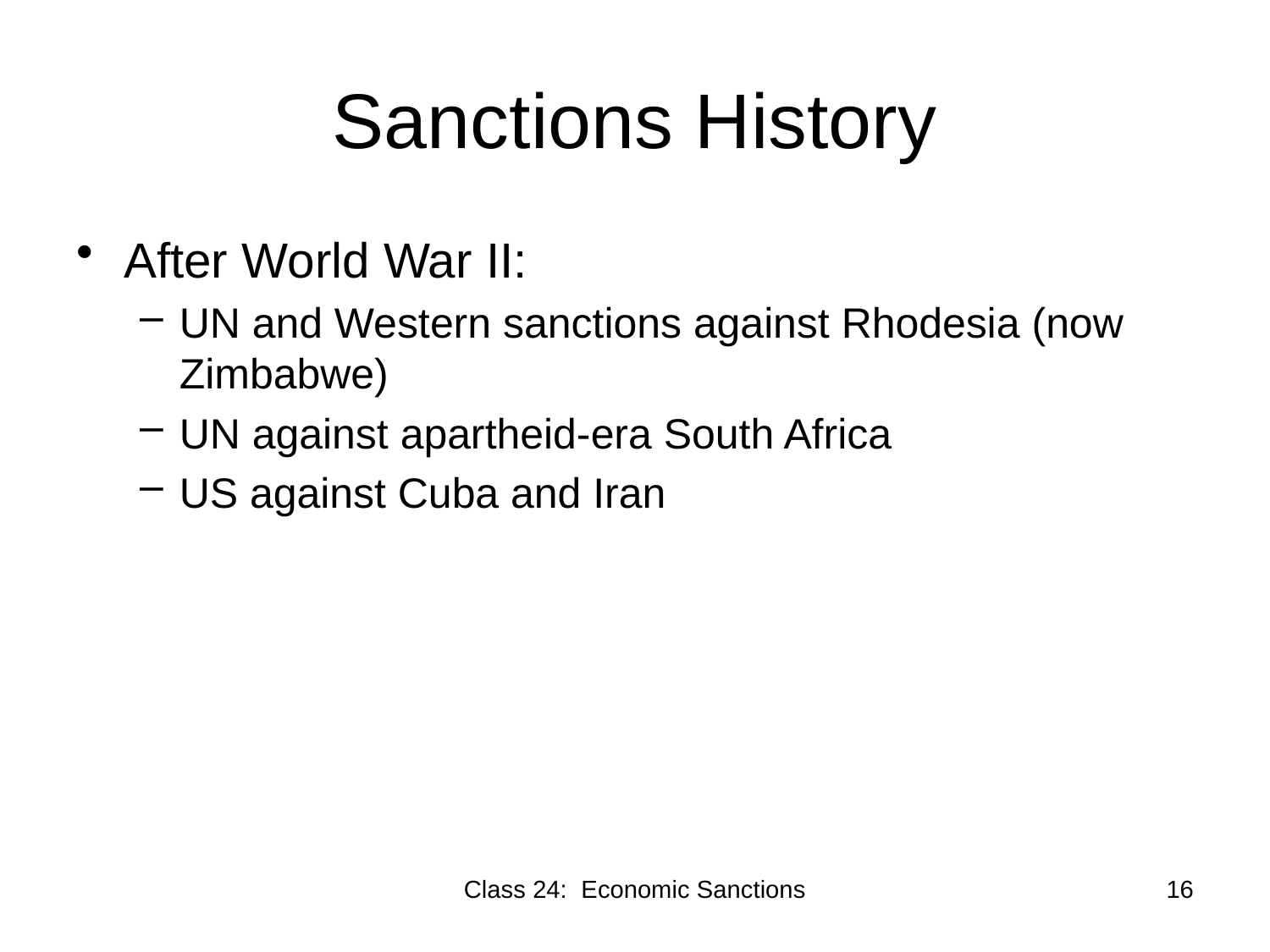

# Sanctions History
After World War II:
UN and Western sanctions against Rhodesia (now Zimbabwe)
UN against apartheid-era South Africa
US against Cuba and Iran
Class 24:  Economic Sanctions
16